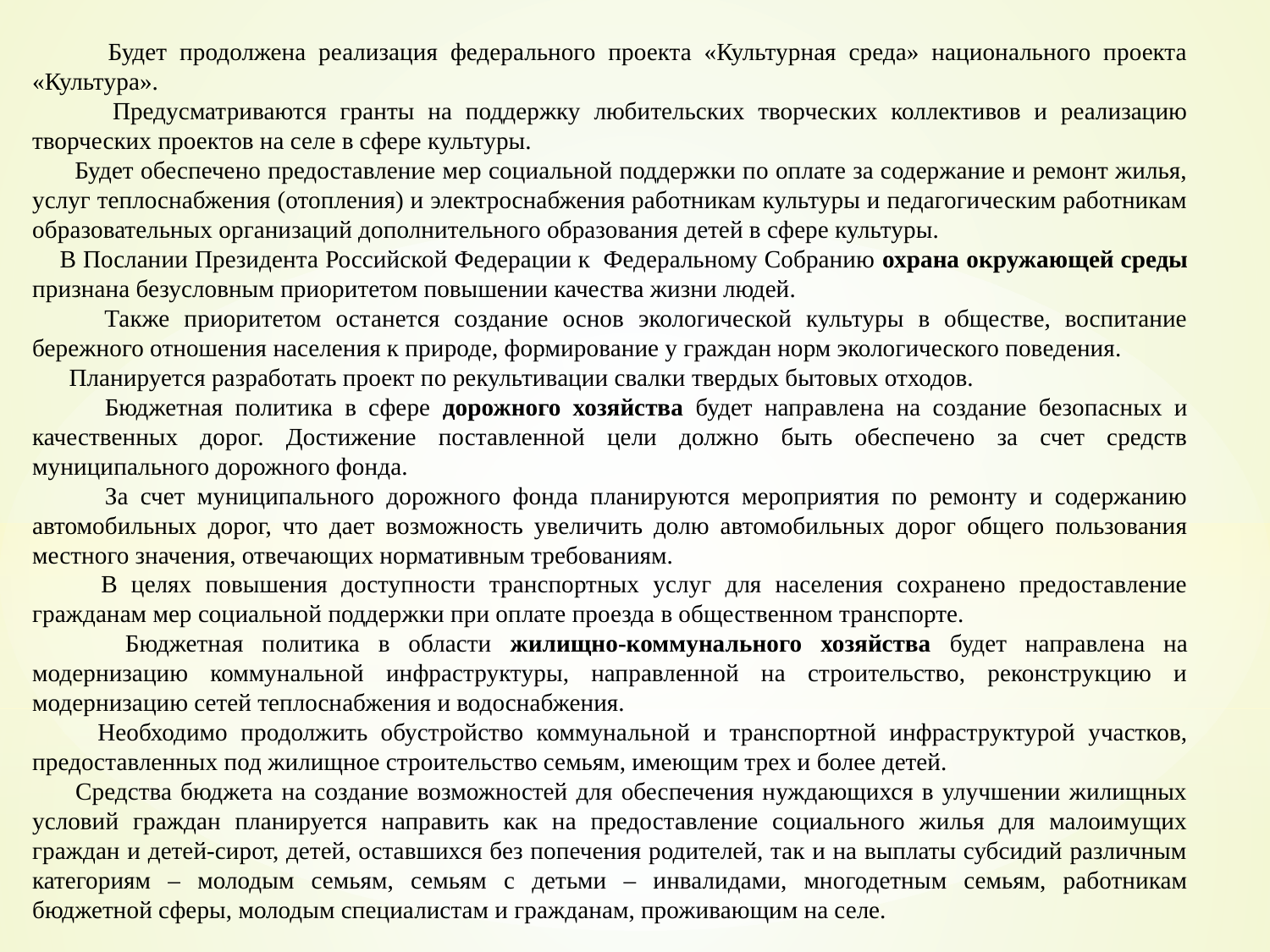

Будет продолжена реализация федерального проекта «Культурная среда» национального проекта «Культура».
      Предусматриваются гранты на поддержку любительских творческих коллективов и реализацию творческих проектов на селе в сфере культуры.
      Будет обеспечено предоставление мер социальной поддержки по оплате за содержание и ремонт жилья, услуг теплоснабжения (отопления) и электроснабжения работникам культуры и педагогическим работникам образовательных организаций дополнительного образования детей в сфере культуры.
    В Послании Президента Российской Федерации к  Федеральному Собранию охрана окружающей среды признана безусловным приоритетом повышении качества жизни людей.
     Также приоритетом останется создание основ экологической культуры в обществе, воспитание бережного отношения населения к природе, формирование у граждан норм экологического поведения.
      Планируется разработать проект по рекультивации свалки твердых бытовых отходов.
      Бюджетная политика в сфере дорожного хозяйства будет направлена на создание безопасных и качественных дорог. Достижение поставленной цели должно быть обеспечено за счет средств муниципального дорожного фонда.
      За счет муниципального дорожного фонда планируются мероприятия по ремонту и содержанию автомобильных дорог, что дает возможность увеличить долю автомобильных дорог общего пользования местного значения, отвечающих нормативным требованиям.
     В целях повышения доступности транспортных услуг для населения сохранено предоставление гражданам мер социальной поддержки при оплате проезда в общественном транспорте.
     Бюджетная политика в области жилищно-коммунального хозяйства будет направлена на модернизацию коммунальной инфраструктуры, направленной на строительство, реконструкцию и модернизацию сетей теплоснабжения и водоснабжения.
     Необходимо продолжить обустройство коммунальной и транспортной инфраструктурой участков, предоставленных под жилищное строительство семьям, имеющим трех и более детей.
     Средства бюджета на создание возможностей для обеспечения нуждающихся в улучшении жилищных условий граждан планируется направить как на предоставление социального жилья для малоимущих граждан и детей-сирот, детей, оставшихся без попечения родителей, так и на выплаты субсидий различным категориям – молодым семьям, семьям с детьми – инвалидами, многодетным семьям, работникам бюджетной сферы, молодым специалистам и гражданам, проживающим на селе.